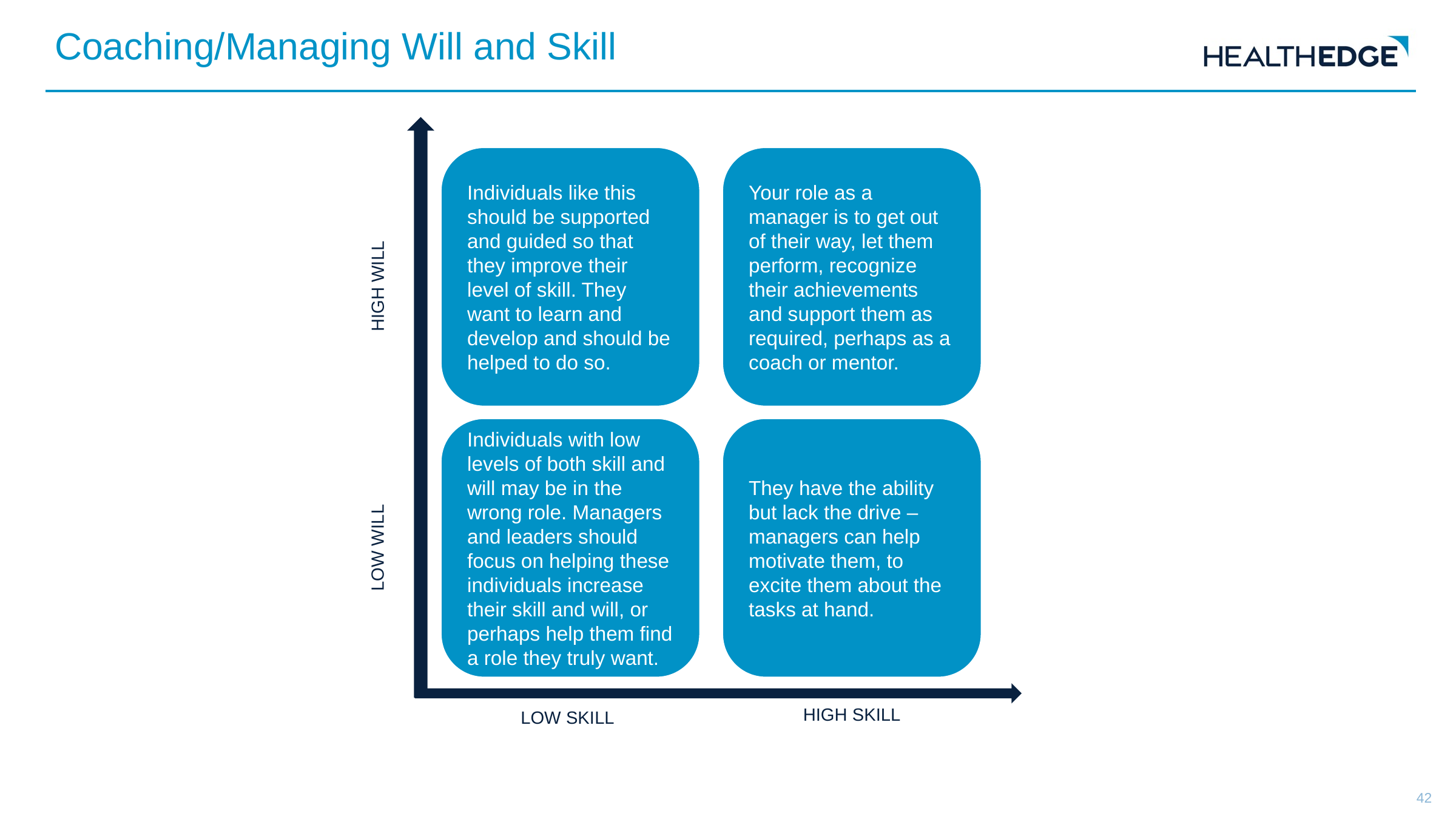

Coaching/Managing Will and Skill
Individuals like this should be supported and guided so that they improve their level of skill. They want to learn and develop and should be helped to do so.
Your role as a manager is to get out of their way, let them perform, recognize their achievements and support them as required, perhaps as a coach or mentor.
HIGH WILL

Individuals with low levels of both skill and will may be in the wrong role. Managers and leaders should focus on helping these individuals increase their skill and will, or perhaps help them find a role they truly want.
They have the ability but lack the drive – managers can help motivate them, to excite them about the tasks at hand.
LOW WILL

HIGH SKILL
LOW SKILL
42